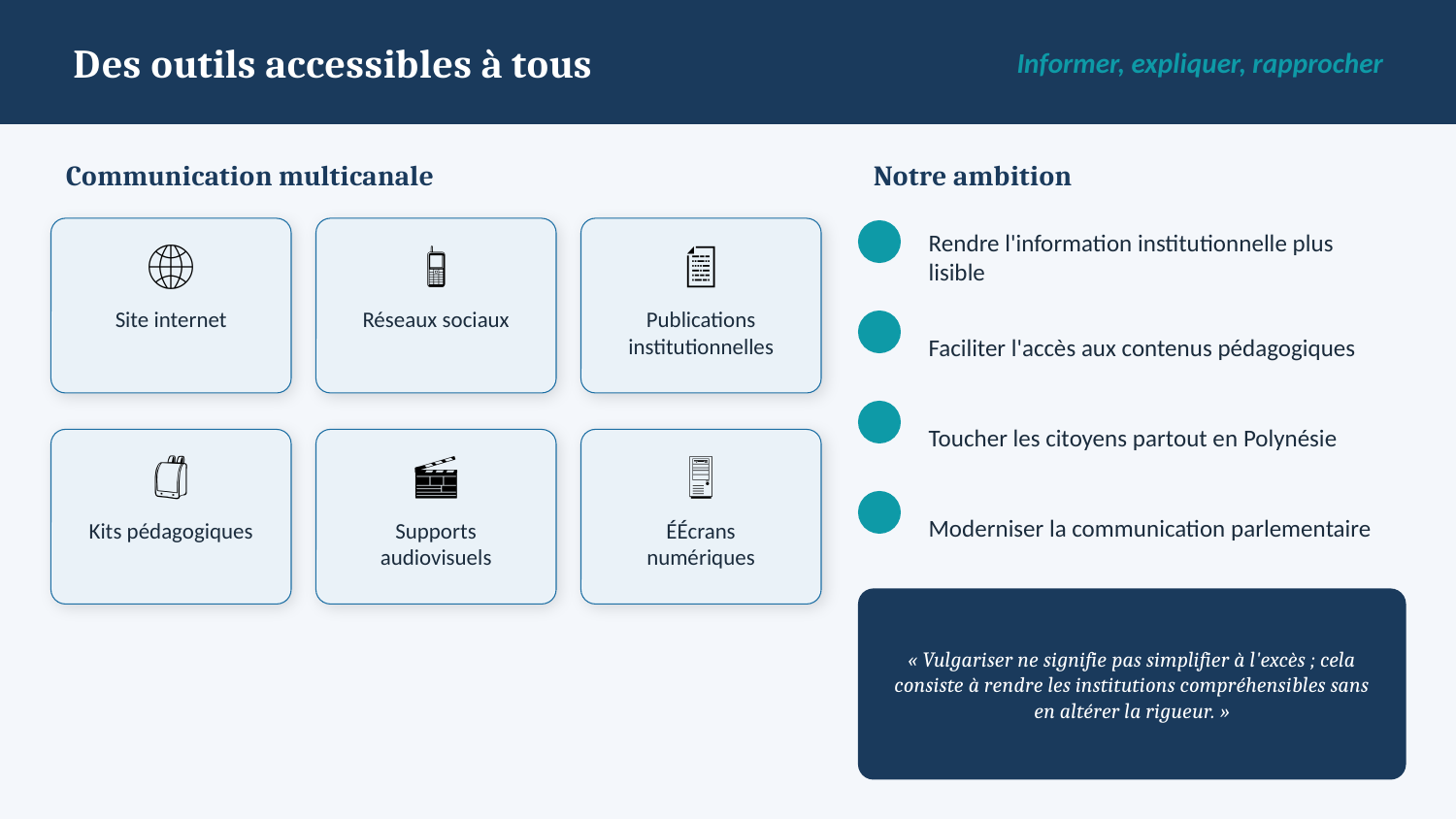

Des outils accessibles à tous
Informer, expliquer, rapprocher
Communication multicanale
Notre ambition
Rendre l'information institutionnelle plus lisible

🌐
📱
📄
Site internet
Réseaux sociaux
Publications
institutionnelles
Faciliter l'accès aux contenus pédagogiques

Toucher les citoyens partout en Polynésie

🎒
🎬
🖥️
Moderniser la communication parlementaire

Kits pédagogiques
Supports
audiovisuels
ÉÉcrans
numériques

« Vulgariser ne signifie pas simplifier à l'excès ; cela consiste à rendre les institutions compréhensibles sans en altérer la rigueur. »